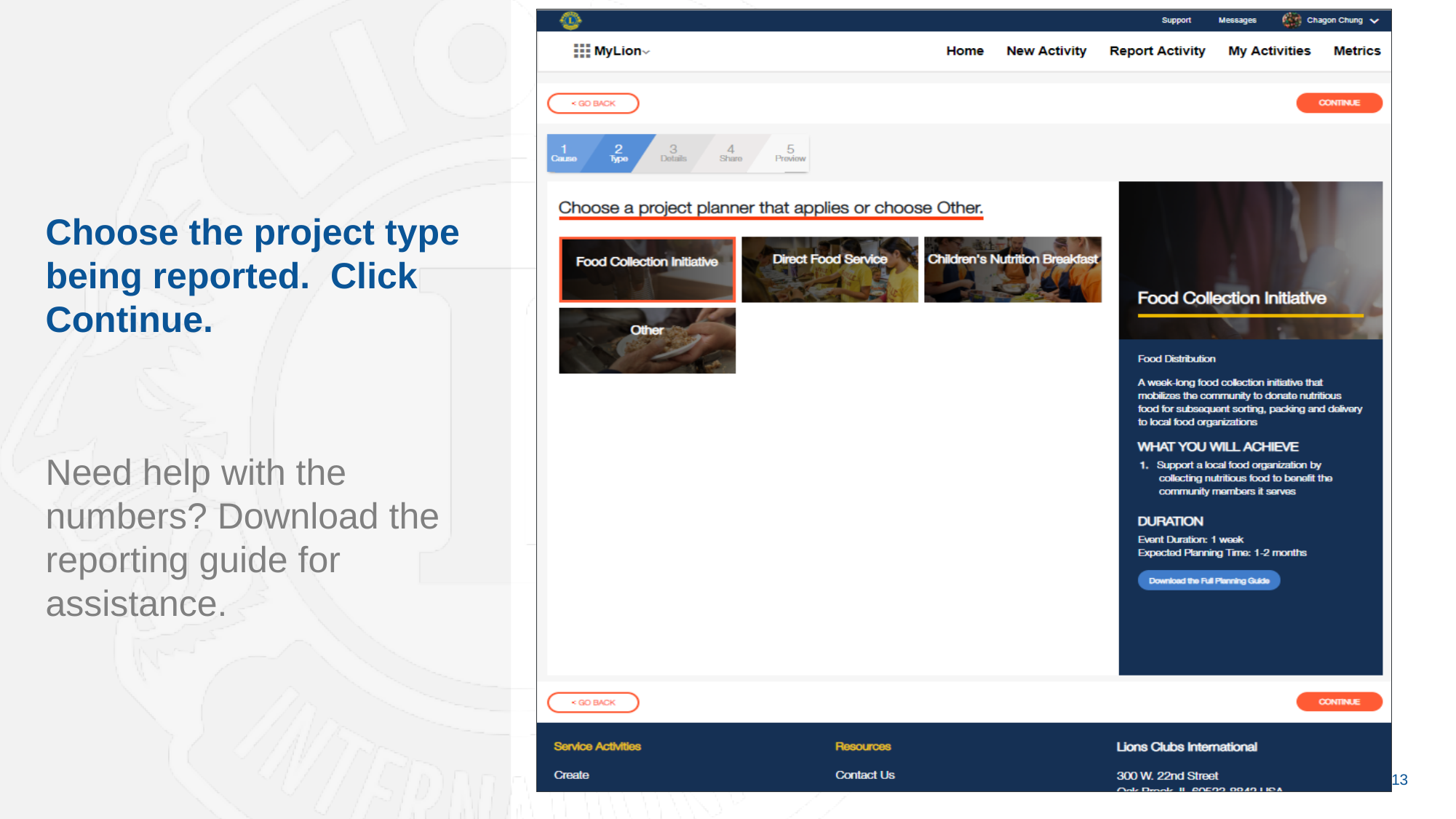

Choose the project type being reported.  Click Continue.

Need help with the numbers? Download the reporting guide for assistance.